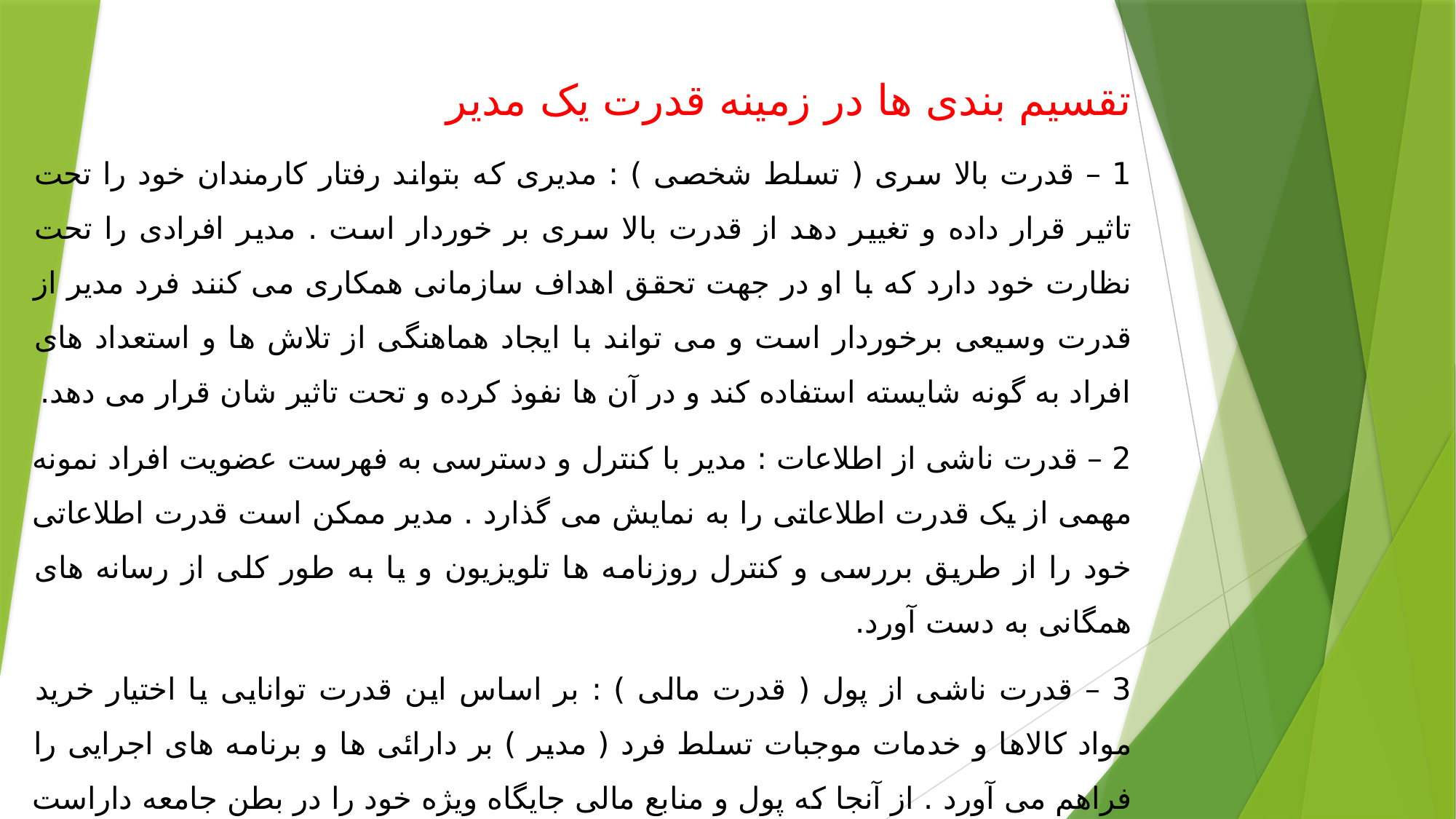

تقسیم بندی ها در زمینه قدرت یک مدیر
1 – قدرت بالا سری ( تسلط شخصی ) : مدیری که بتواند رفتار کارمندان خود را تحت تاثیر قرار داده و تغییر دهد از قدرت بالا سری بر خوردار است . مدیر افرادی را تحت نظارت خود دارد که با او در جهت تحقق اهداف سازمانی همکاری می کنند فرد مدیر از قدرت وسیعی برخوردار است و می تواند با ایجاد هماهنگی از تلاش ها و استعداد های افراد به گونه شایسته استفاده کند و در آن ها نفوذ کرده و تحت تاثیر شان قرار می دهد.
2 – قدرت ناشی از اطلاعات : مدیر با کنترل و دسترسی به فهرست عضویت افراد نمونه مهمی از یک قدرت اطلاعاتی را به نمایش می گذارد . مدیر ممکن است قدرت اطلاعاتی خود را از طریق بررسی و کنترل روزنامه ها تلویزیون و یا به طور کلی از رسانه های همگانی به دست آورد.
3 – قدرت ناشی از پول ( قدرت مالی ) : بر اساس این قدرت توانایی یا اختیار خرید مواد کالاها و خدمات موجبات تسلط فرد ( مدیر ) بر دارائی ها و برنامه های اجرایی را فراهم می آورد . از آنجا که پول و منابع مالی جایگاه ویژه خود را در بطن جامعه داراست بنابراین قدرت مالی ارتباط تنگا تنگی با قدرت بالا سری پیدا می کند.